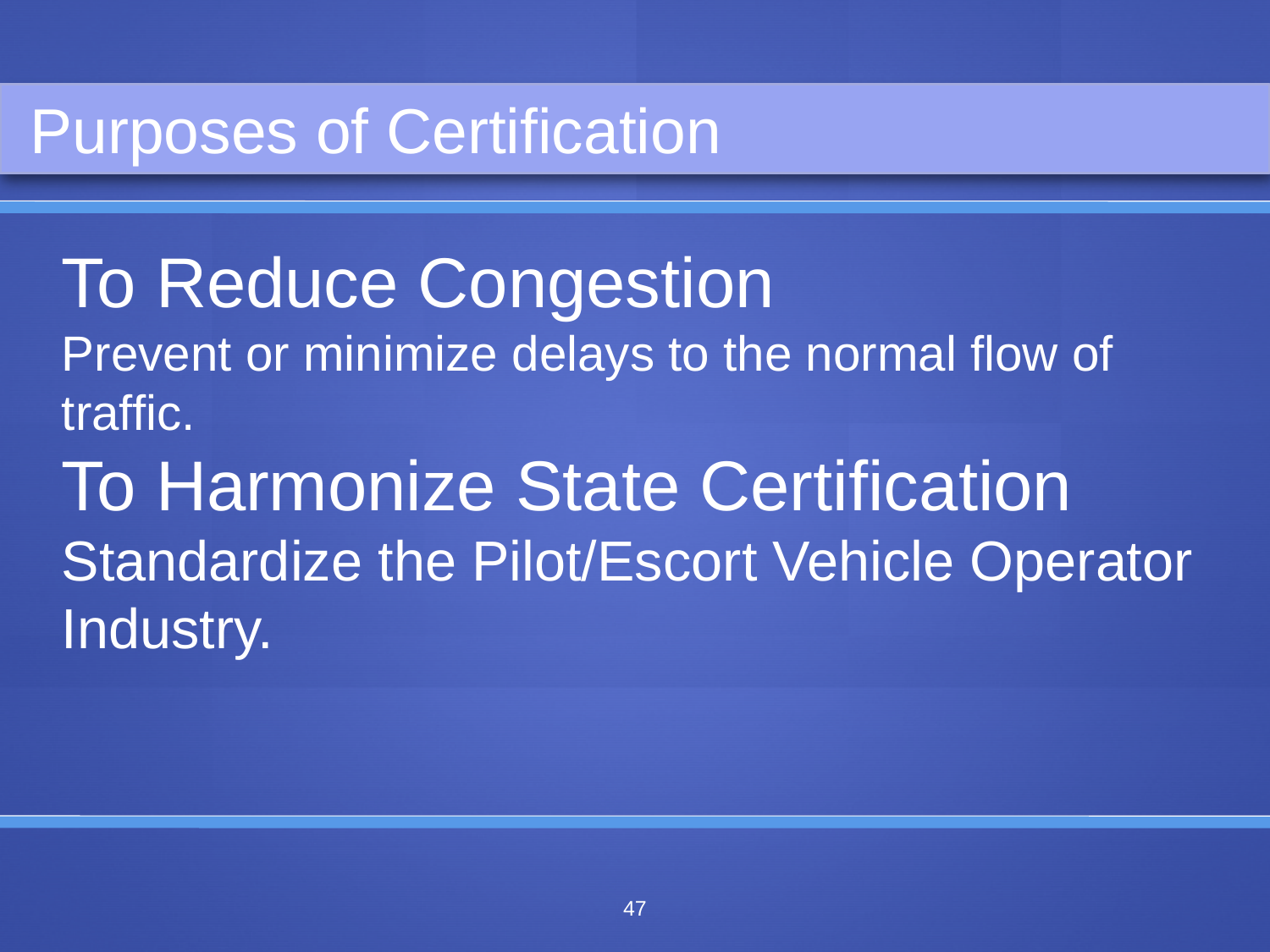

Purposes of Certification
To Reduce Congestion
Prevent or minimize delays to the normal flow of traffic.
To Harmonize State Certification
Standardize the Pilot/Escort Vehicle Operator Industry.

47